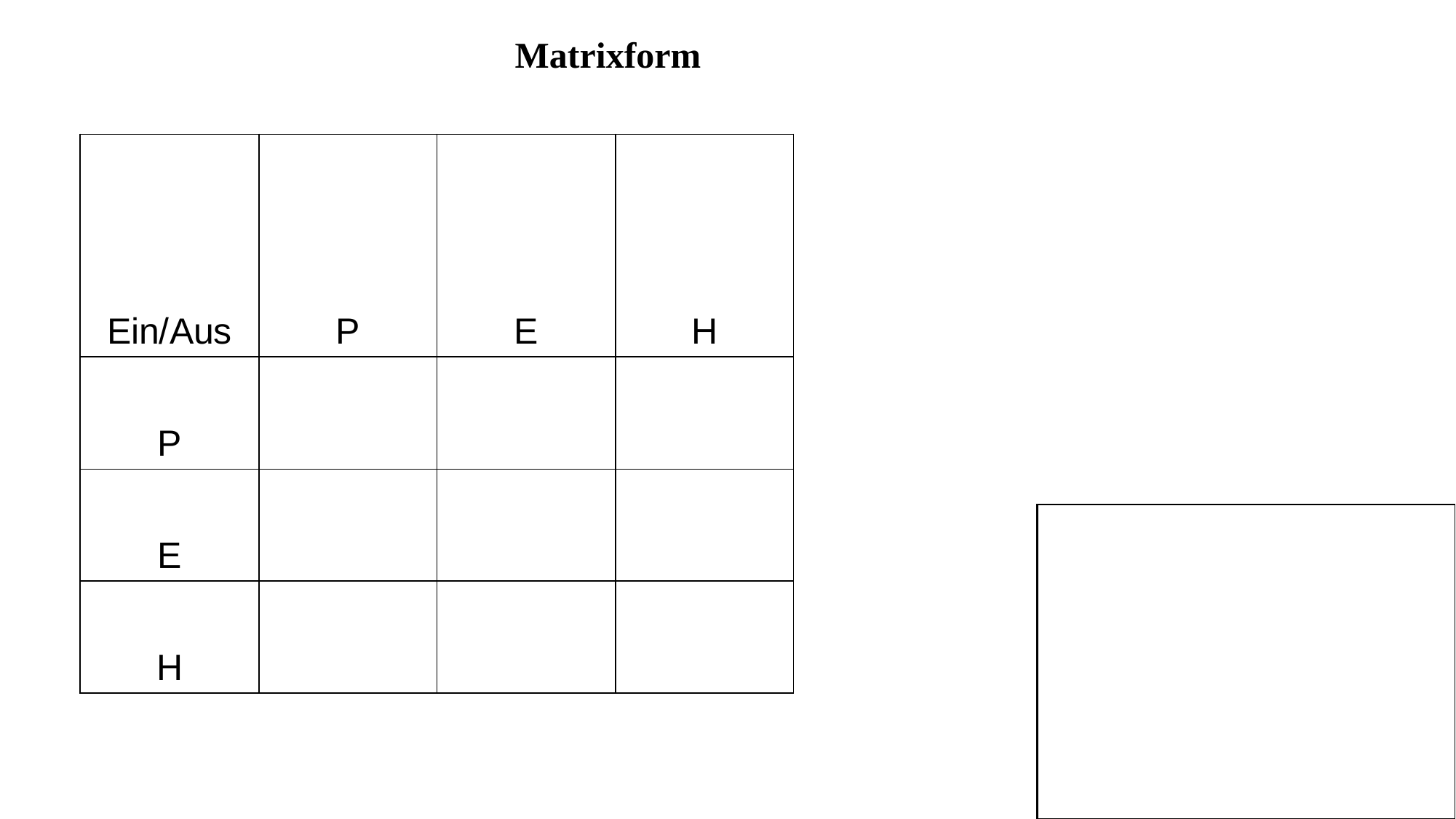

Matrixform
| Ein/Aus | P | E | H |
| --- | --- | --- | --- |
| P |  |  |  |
| E |  |  |  |
| H |  |  |  |